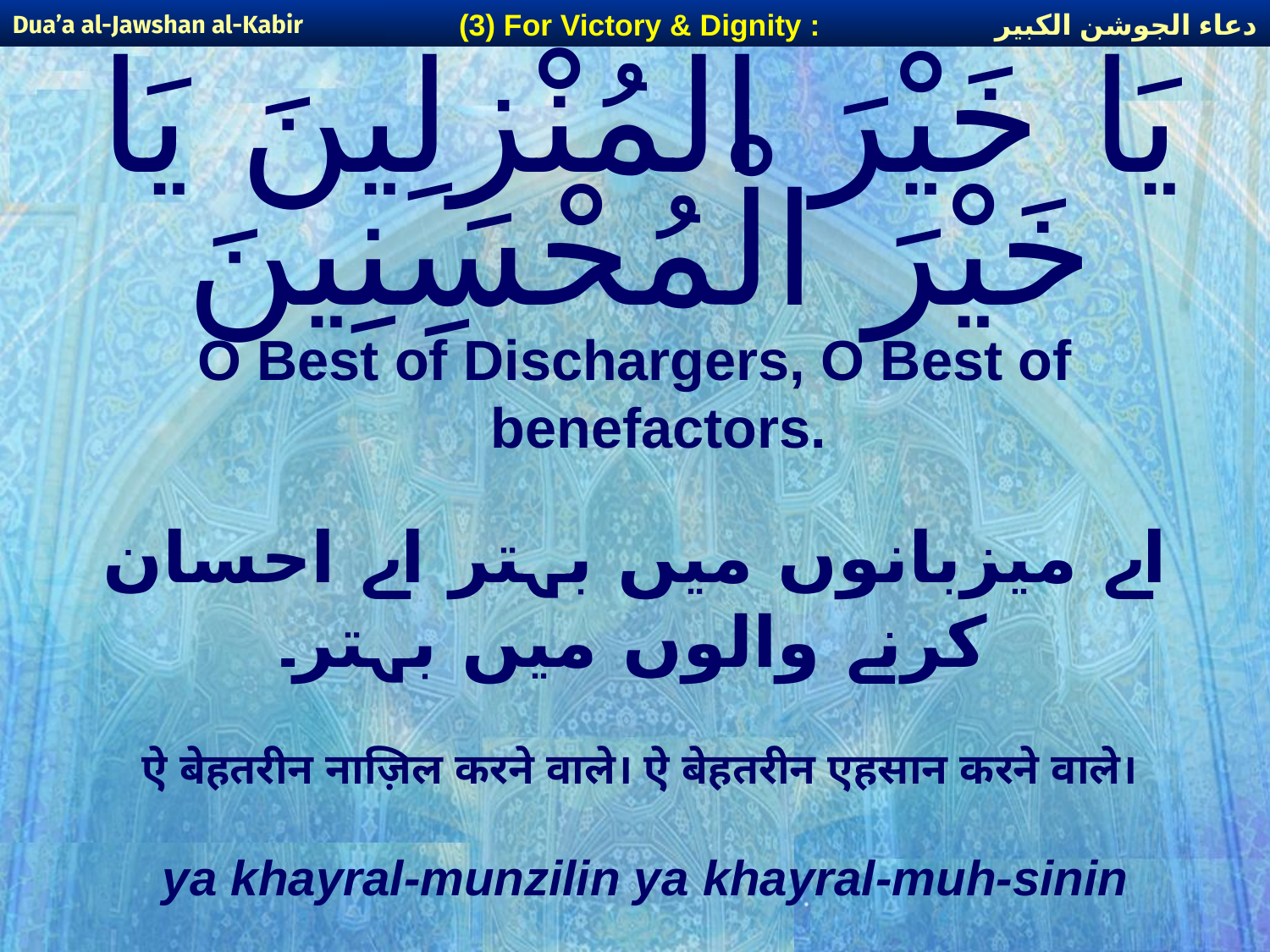

دعاء الجوشن الكبير
(3) For Victory & Dignity :
Dua’a al-Jawshan al-Kabir
# يَا خَيْرَ الْمُنْزِلِينَ يَا خَيْرَ الْمُحْسِنِينَ
O Best of Dischargers, O Best of benefactors.
اے میزبانوں میں بہتر اے احسان کرنے والوں میں بہتر۔
ऐ बेहतरीन नाज़िल करने वाले। ऐ बेहतरीन एहसान करने वाले।
ya khayral-munzilin ya khayral-muh-sinin